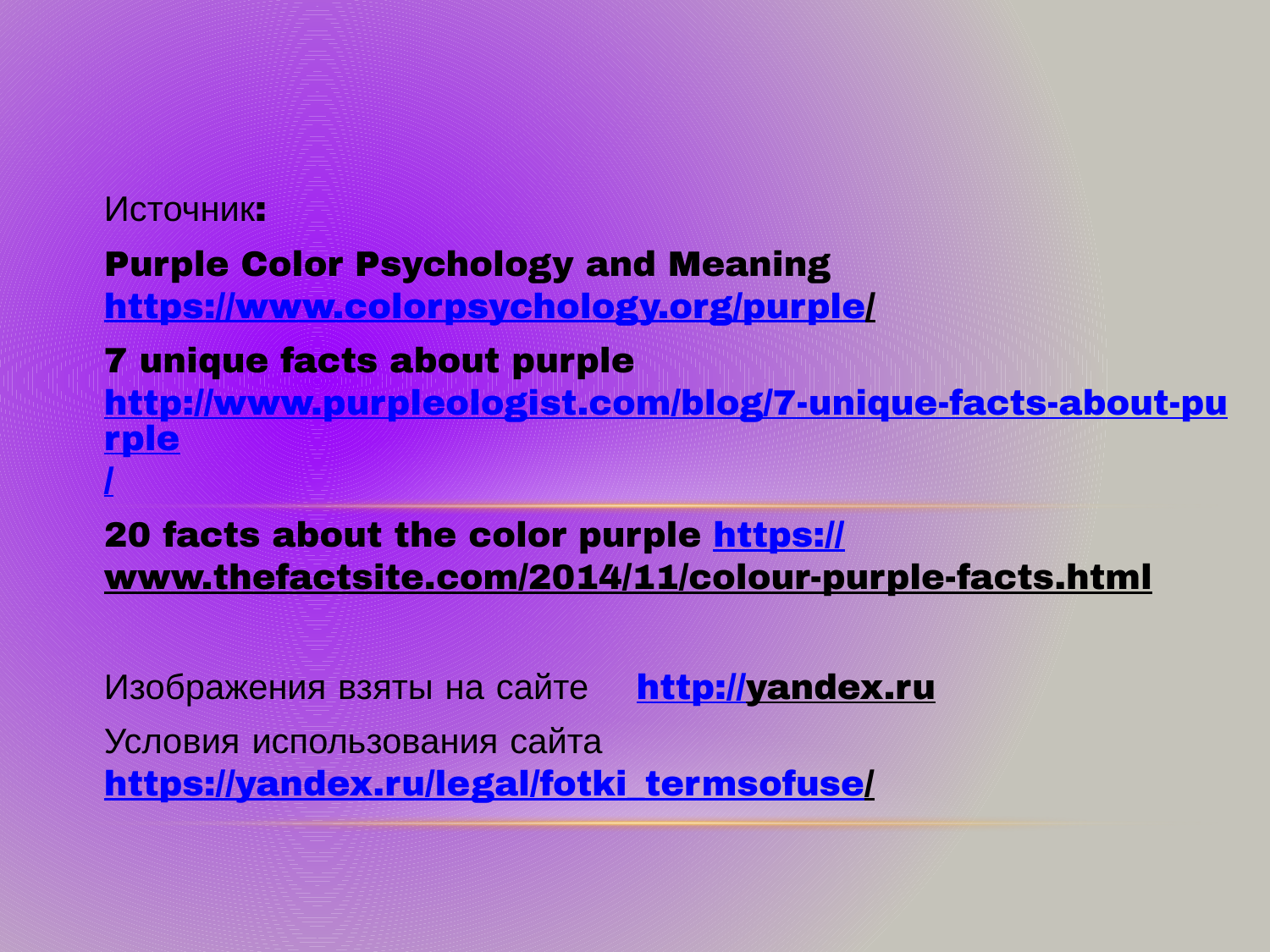

Источник:
Purple Color Psychology and Meaning https://www.colorpsychology.org/purple/
7 unique facts about purple  http://www.purpleologist.com/blog/7-unique-facts-about-purple/
20 facts about the color purple https://www.thefactsite.com/2014/11/colour-purple-facts.html

Изображения взяты на сайте    http://yandex.ru
Условия использования сайта https://yandex.ru/legal/fotki_termsofuse/